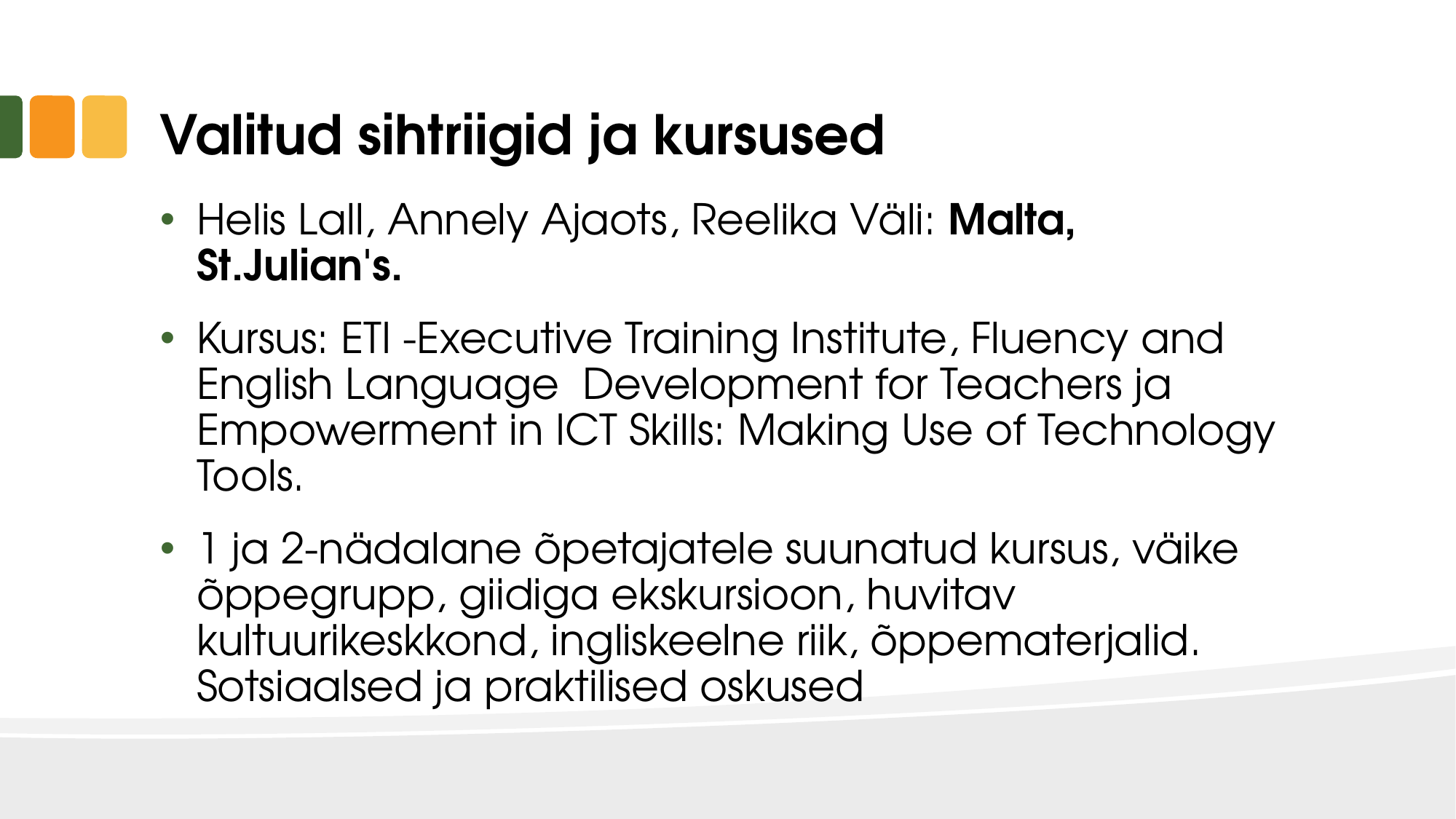

# Valitud sihtriigid ja kursused
Helis Lall, Annely Ajaots, Reelika Väli: Malta,  St.Julian's.
Kursus: ETI -Executive Training Institute, Fluency and English Language  Development for Teachers ja Empowerment in ICT Skills: Making Use of Technology Tools.
1 ja 2-nädalane õpetajatele suunatud kursus, väike õppegrupp, giidiga ekskursioon, huvitav kultuurikeskkond, ingliskeelne riik, õppematerjalid. Sotsiaalsed ja praktilised oskused